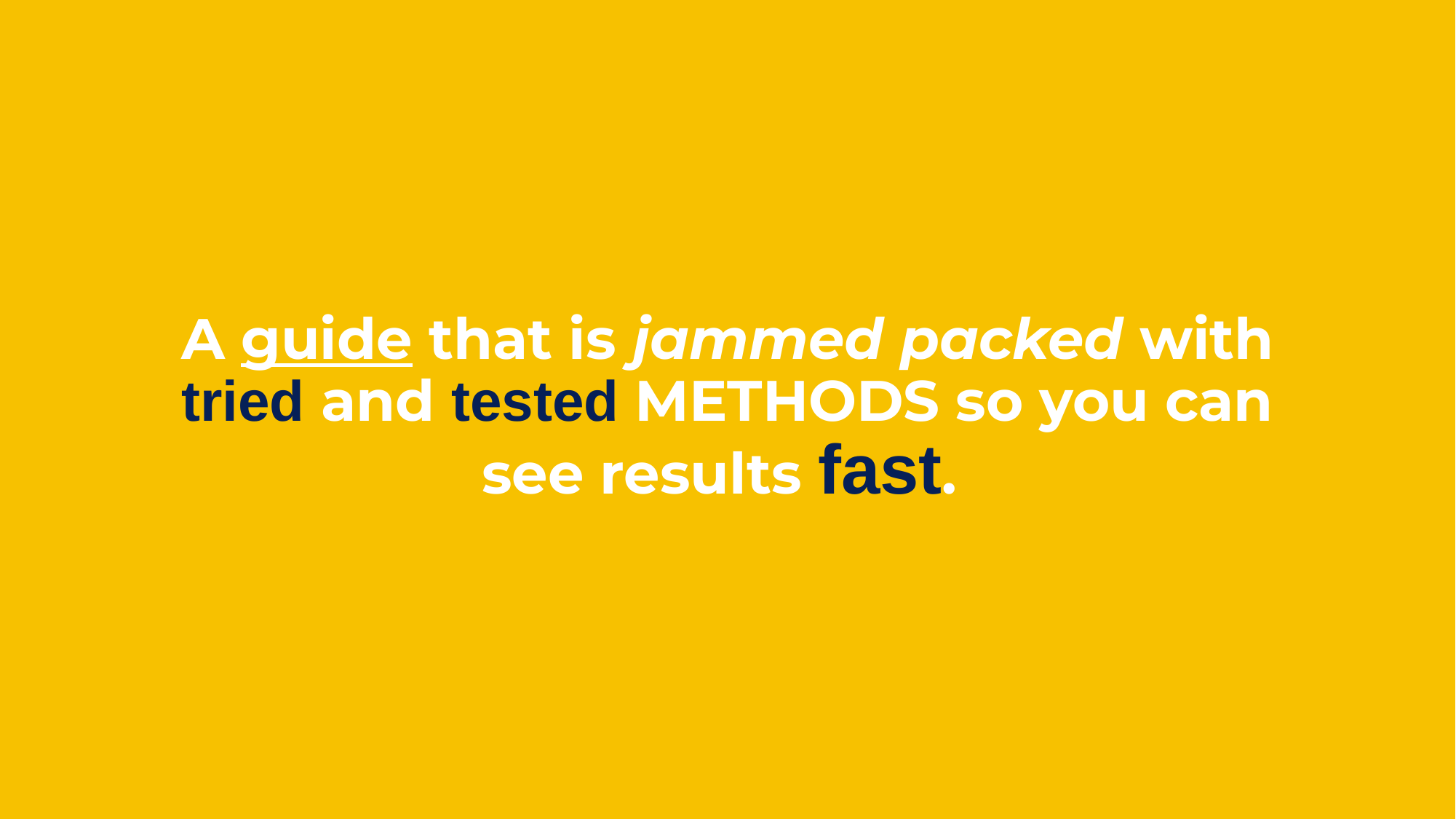

# A guide that is jammed packed with tried and tested METHODS so you can see results fast.